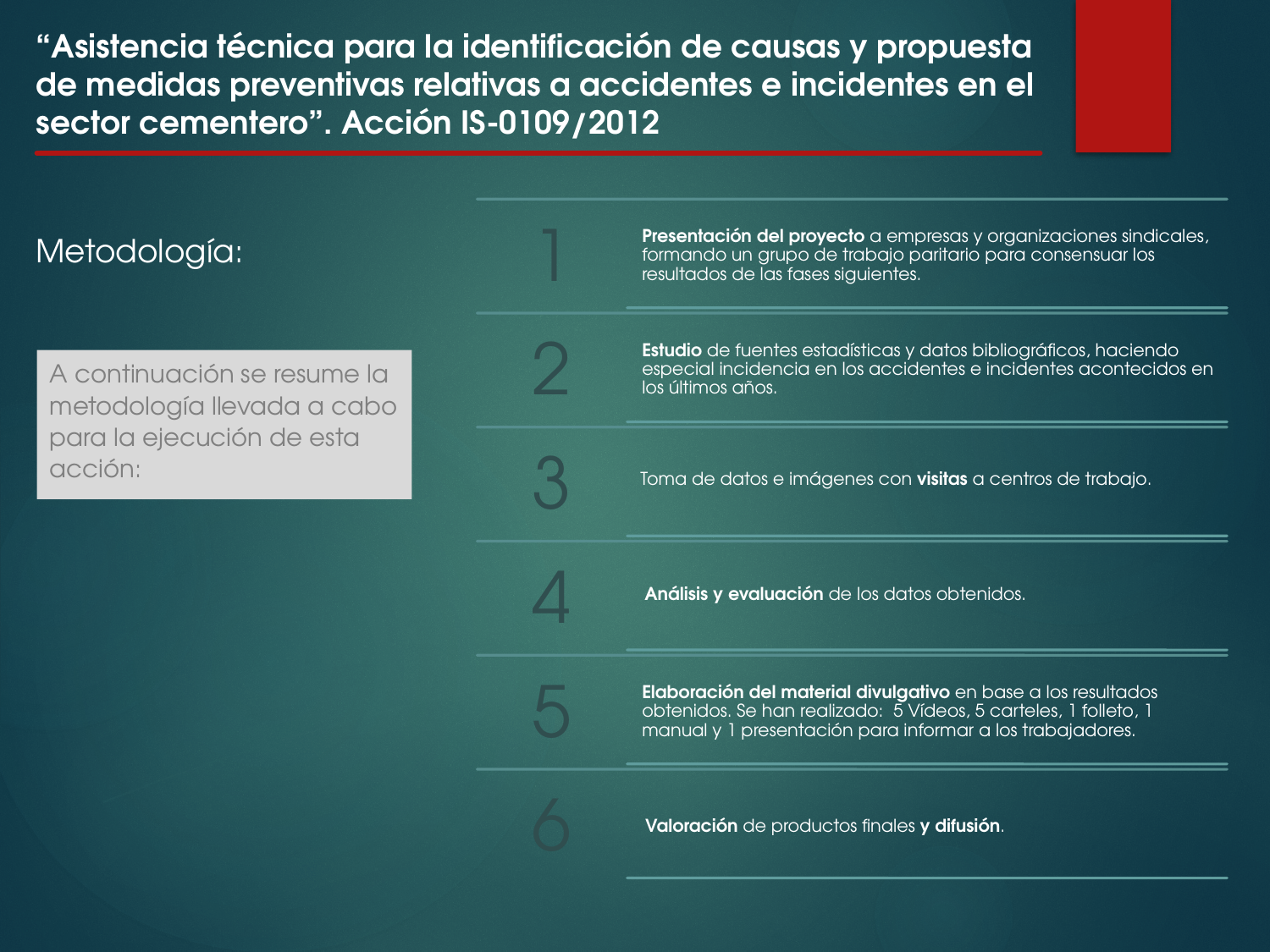

“Asistencia técnica para la identificación de causas y propuesta de medidas preventivas relativas a accidentes e incidentes en el sector cementero”. Acción IS-0109/2012
1

Presentación del proyecto a empresas y organizaciones sindicales, formando un grupo de trabajo paritario para consensuar los resultados de las fases siguientes.
2

Estudio de fuentes estadísticas y datos bibliográficos, haciendo especial incidencia en los accidentes e incidentes acontecidos en los últimos años.
3

Toma de datos e imágenes con visitas a centros de trabajo.
4

Análisis y evaluación de los datos obtenidos.
5

Elaboración del material divulgativo en base a los resultados obtenidos. Se han realizado:  5 Vídeos, 5 carteles, 1 folleto, 1 manual y 1 presentación para informar a los trabajadores.
6

Valoración de productos finales y difusión.
Metodología:
A continuación se resume la metodología llevada a cabo para la ejecución de esta acción: